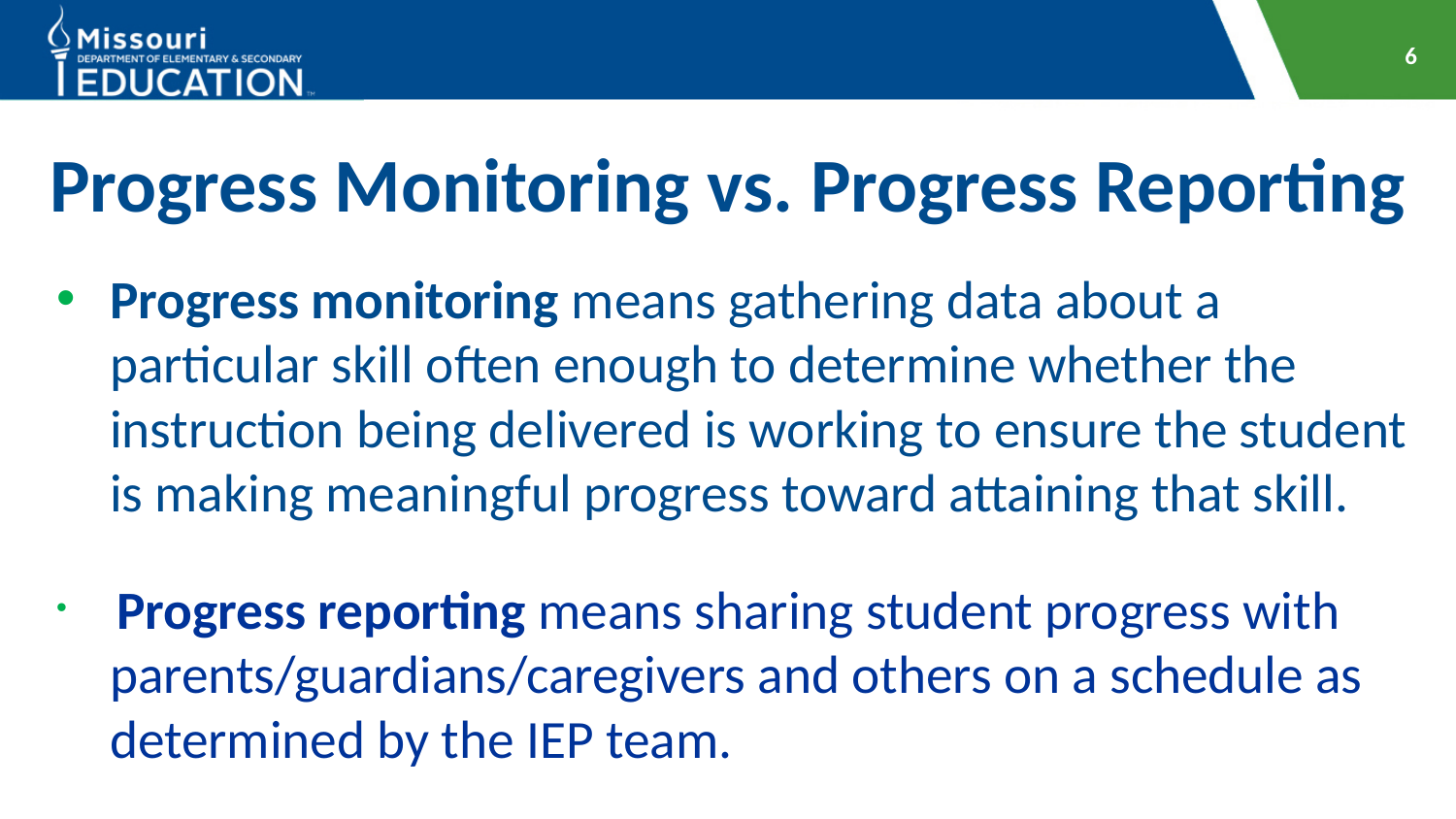

6
# Progress Monitoring vs. Progress Reporting
Progress monitoring means gathering data about a particular skill often enough to determine whether the instruction being delivered is working to ensure the student is making meaningful progress toward attaining that skill.

 Progress reporting means sharing student progress with parents/guardians/caregivers and others on a schedule as determined by the IEP team.